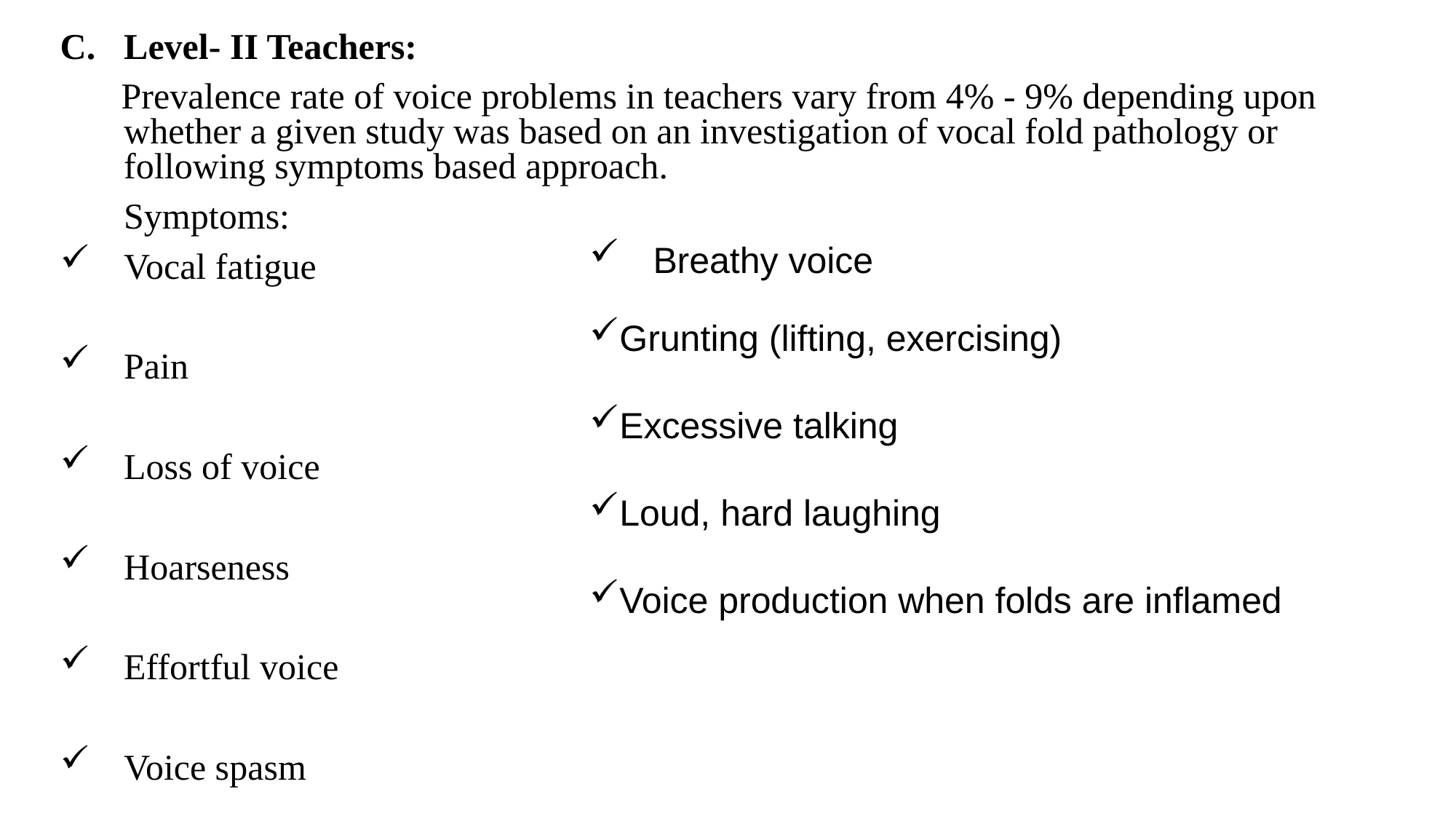

Level- II Teachers:
        Prevalence rate of voice problems in teachers vary from 4% - 9% depending upon whether a given study was based on an investigation of vocal fold pathology or following symptoms based approach.
       Symptoms:
Vocal fatigue

Pain

Loss of voice

Hoarseness

Effortful voice

Voice spasm

Breathy voice

Grunting (lifting, exercising)

Excessive talking

Loud, hard laughing

Voice production when folds are inflamed